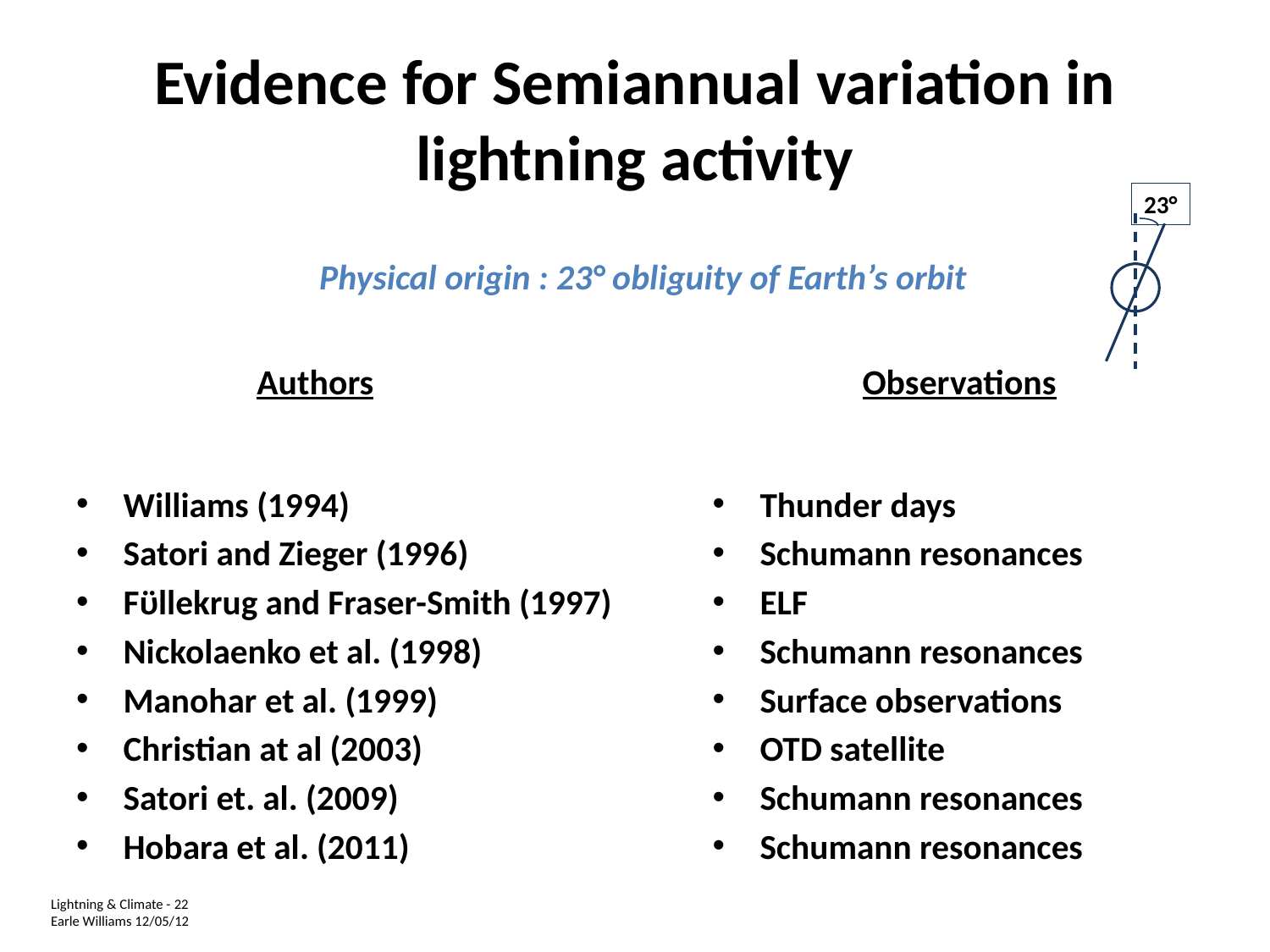

# Evidence for Semiannual variation in lightning activity
23°

Physical origin : 23° obliguity of Earth’s orbit
Authors
Observations
Williams (1994)
Satori and Zieger (1996)
Fϋllekrug and Fraser-Smith (1997)
Nickolaenko et al. (1998)
Manohar et al. (1999)
Christian at al (2003)
Satori et. al. (2009)
Hobara et al. (2011)

Thunder days
Schumann resonances
ELF
Schumann resonances
Surface observations
OTD satellite
Schumann resonances
Schumann resonances